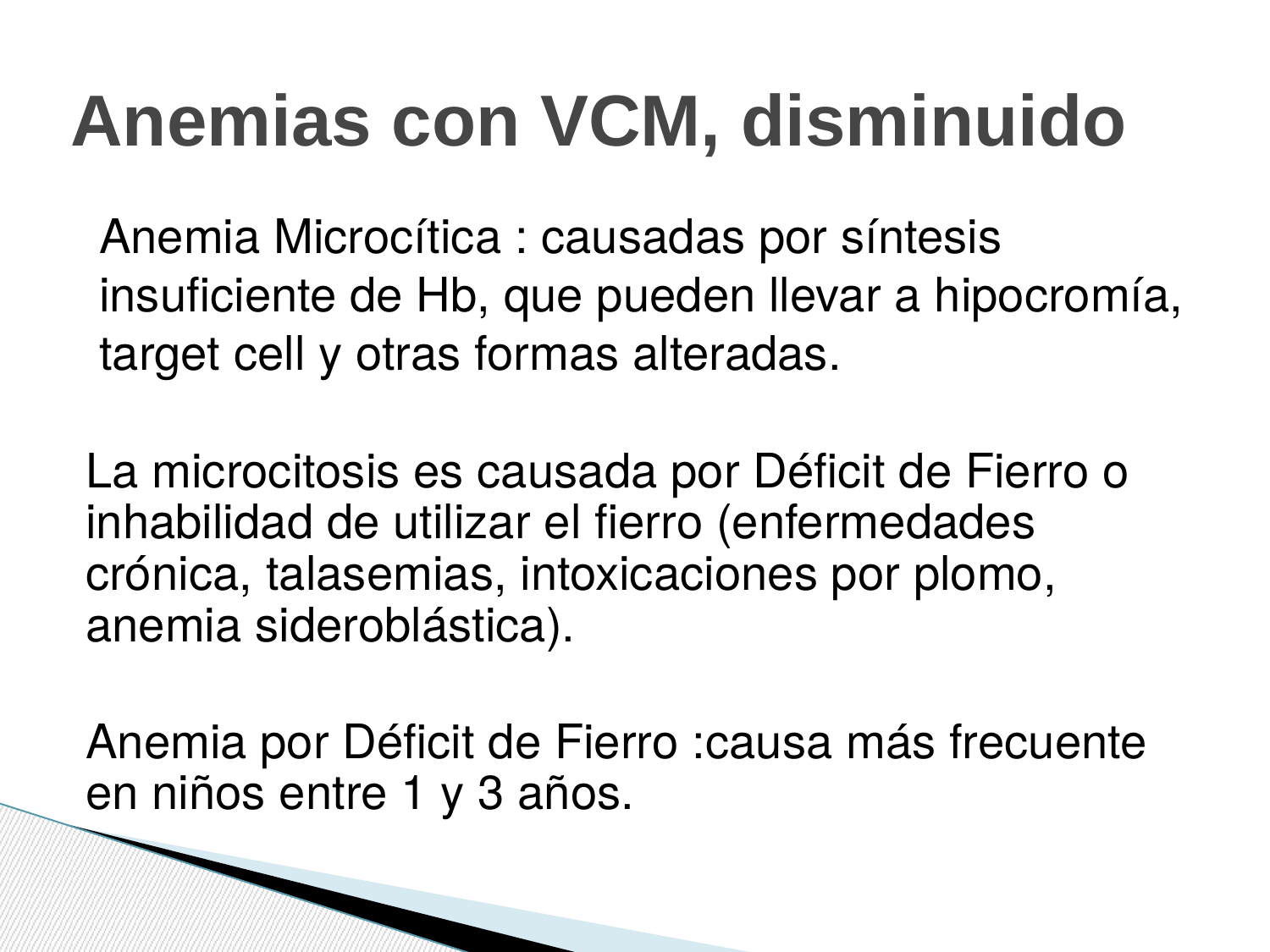

# Anemias con VCM, disminuido
 Anemia Microcítica : causadas por síntesis
 insuficiente de Hb, que pueden llevar a hipocromía,
 target cell y otras formas alteradas.

La microcitosis es causada por Déficit de Fierro o inhabilidad de utilizar el fierro (enfermedades crónica, talasemias, intoxicaciones por plomo, anemia sideroblástica).

Anemia por Déficit de Fierro :causa más frecuente en niños entre 1 y 3 años.